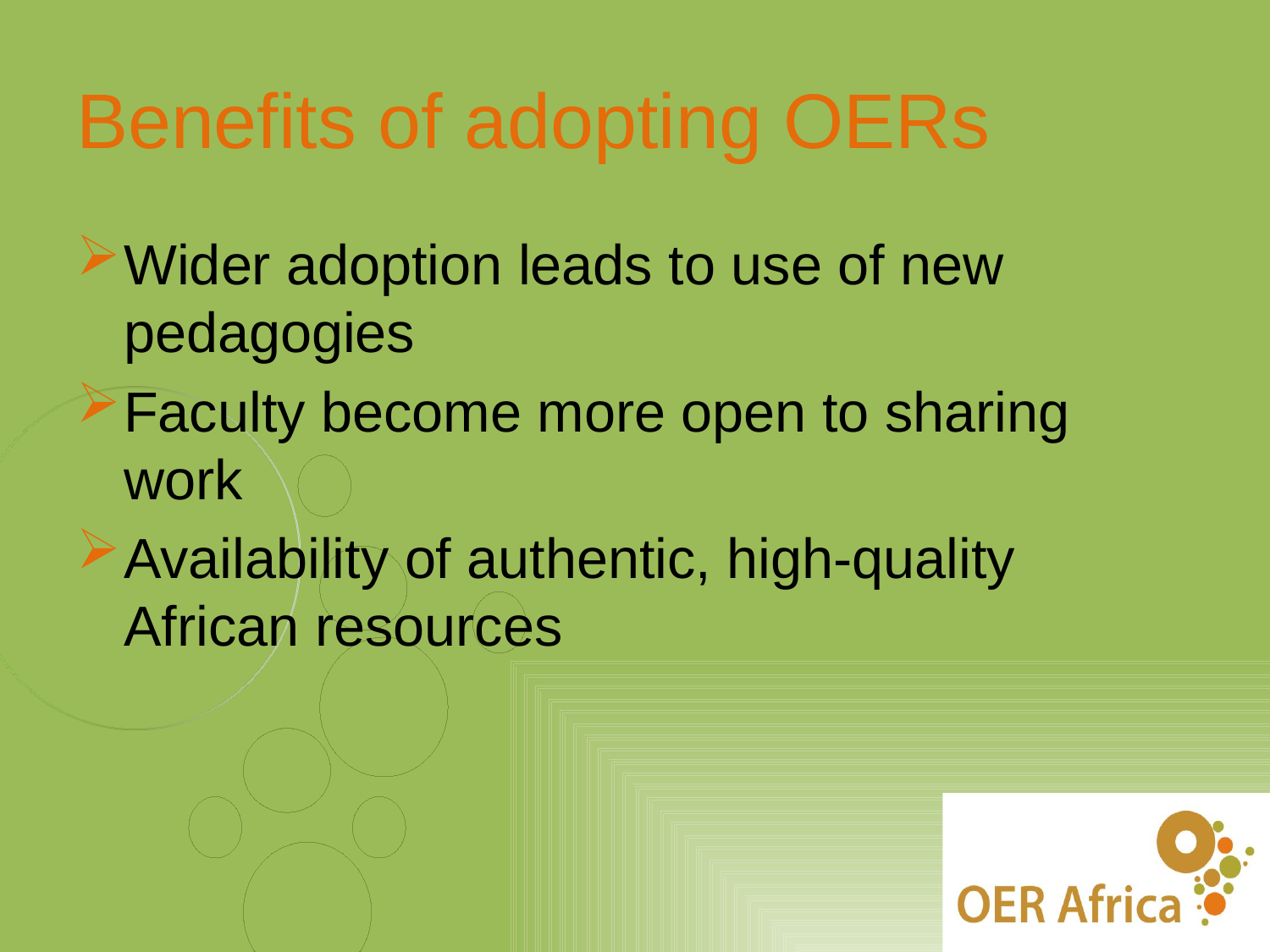

# Benefits of adopting OERs
Wider adoption leads to use of new pedagogies
Faculty become more open to sharing work
Availability of authentic, high-quality African resources